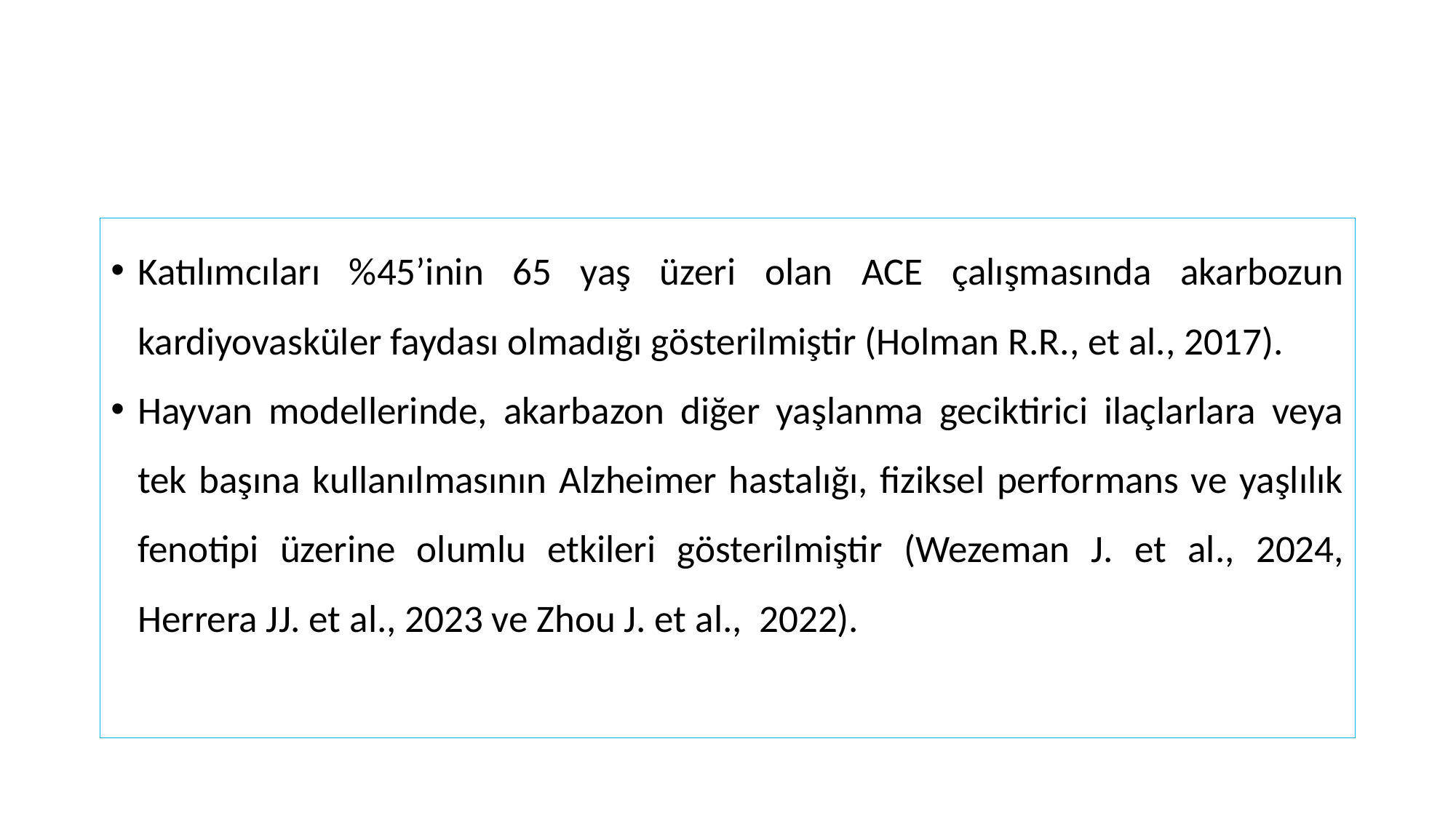

#
Katılımcıları %45’inin 65 yaş üzeri olan ACE çalışmasında akarbozun kardiyovasküler faydası olmadığı gösterilmiştir (Holman R.R., et al., 2017).
Hayvan modellerinde, akarbazon diğer yaşlanma geciktirici ilaçlarlara veya tek başına kullanılmasının Alzheimer hastalığı, fiziksel performans ve yaşlılık fenotipi üzerine olumlu etkileri gösterilmiştir (Wezeman J. et al., 2024, Herrera JJ. et al., 2023 ve Zhou J. et al.,  2022).